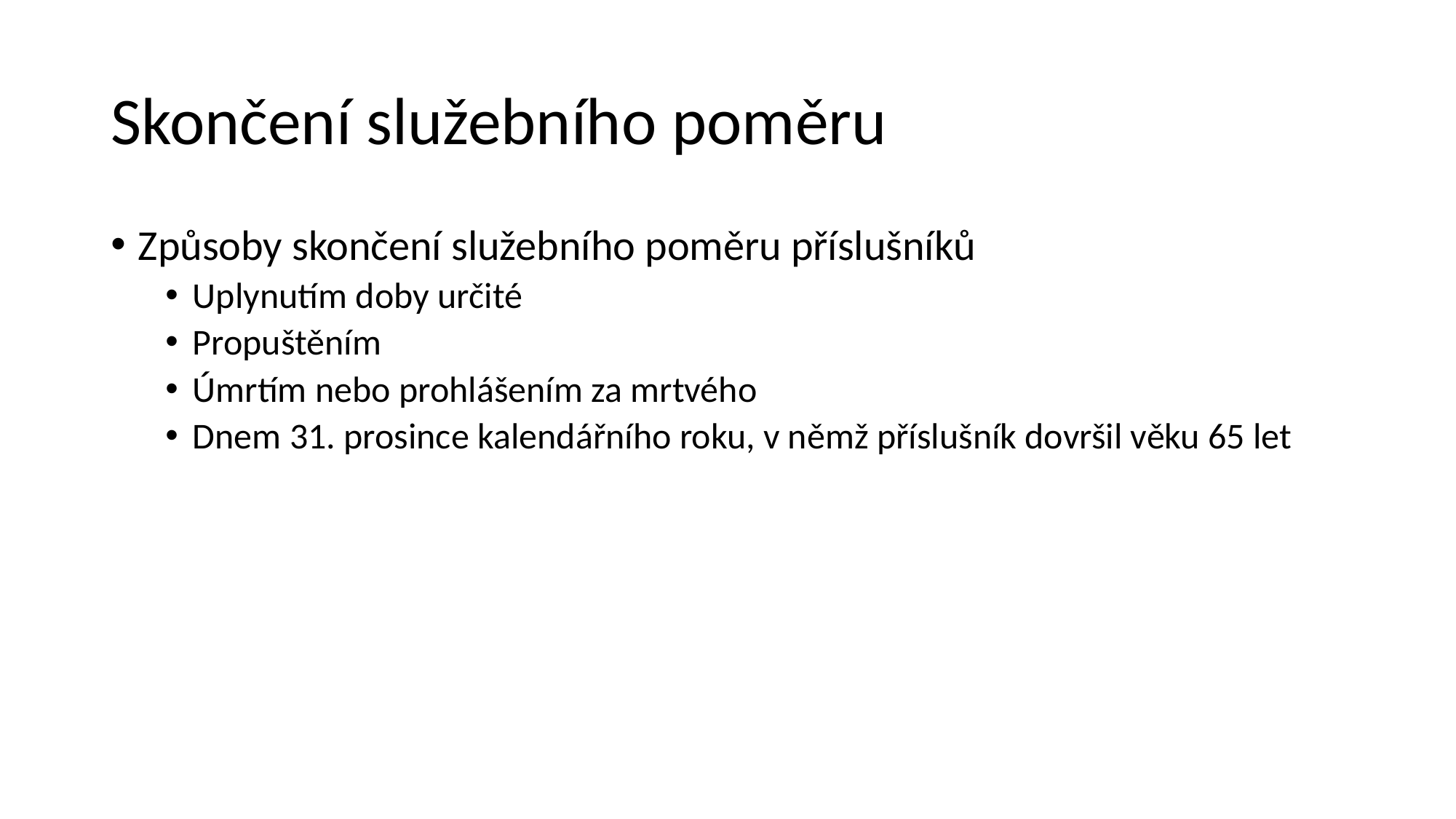

# Skončení služebního poměru
Způsoby skončení služebního poměru příslušníků
Uplynutím doby určité
Propuštěním
Úmrtím nebo prohlášením za mrtvého
Dnem 31. prosince kalendářního roku, v němž příslušník dovršil věku 65 let